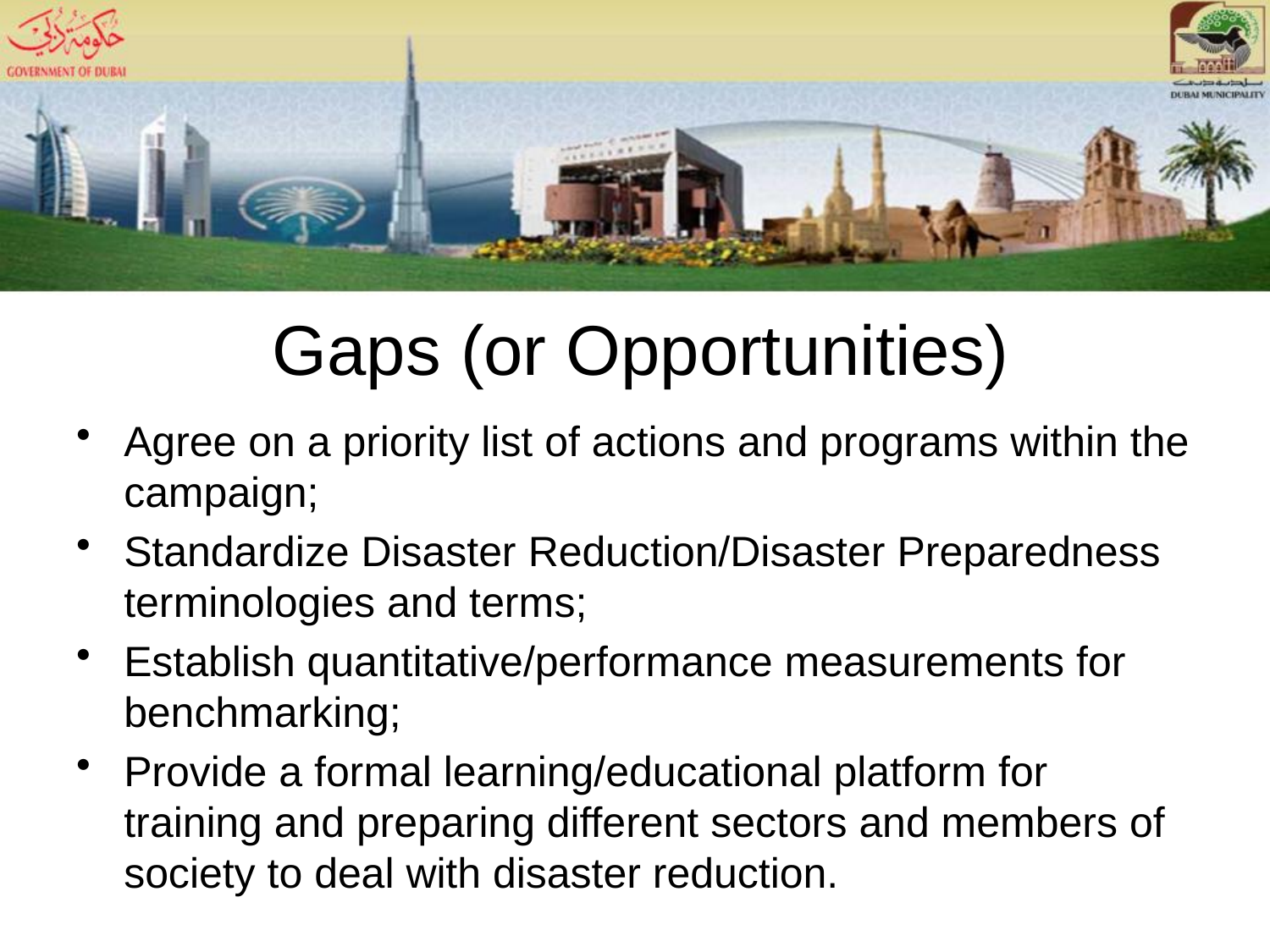

# Gaps (or Opportunities)
Agree on a priority list of actions and programs within the campaign;
Standardize Disaster Reduction/Disaster Preparedness terminologies and terms;
Establish quantitative/performance measurements for benchmarking;
Provide a formal learning/educational platform for training and preparing different sectors and members of society to deal with disaster reduction.